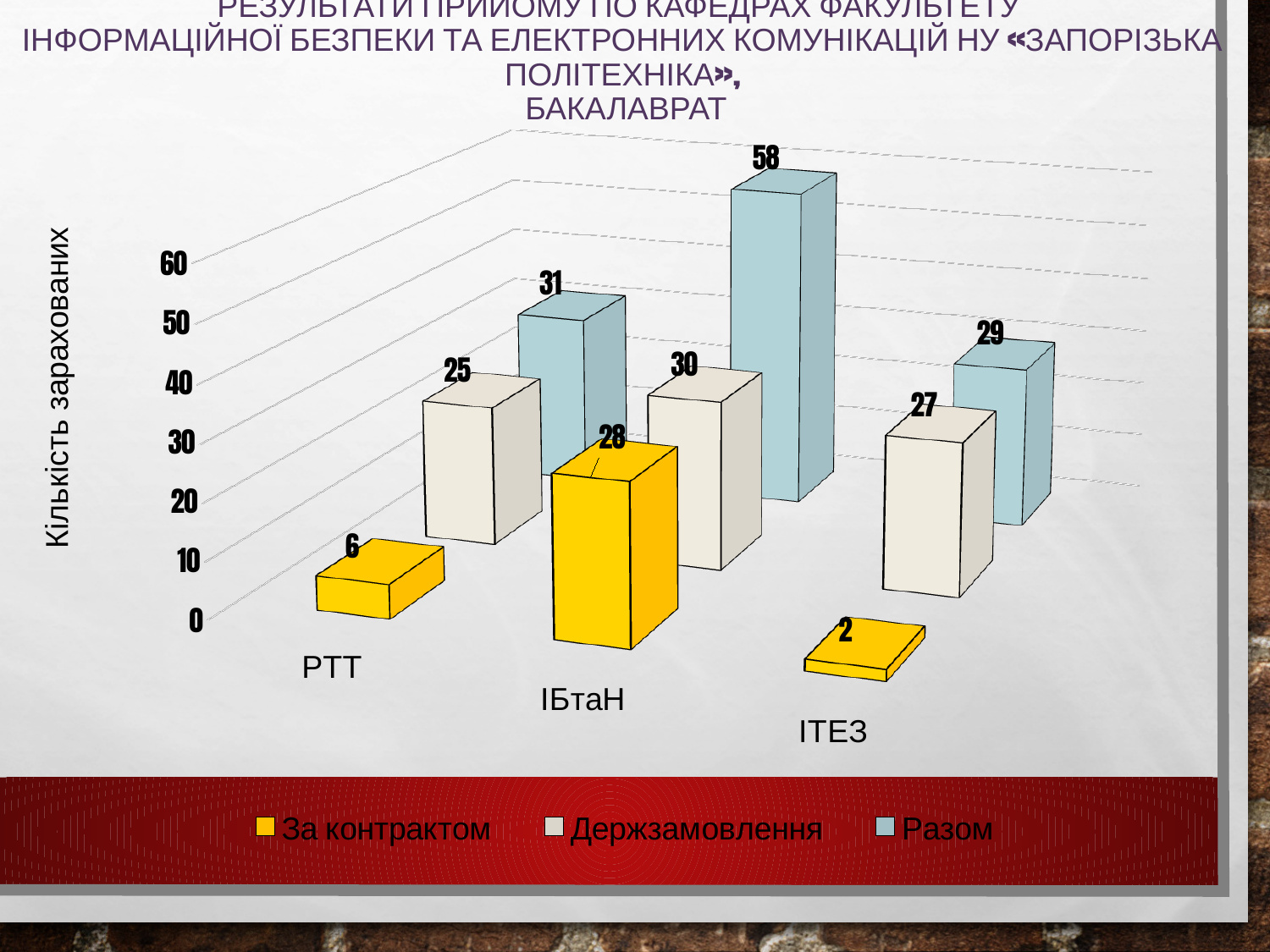

# Результати прийому по кафедрах факультету ІНФОРМАЦІЙНОЇ БЕЗПЕКИ та електронних комунікацій НУ «ЗАПОРІЗЬКА ПОЛІТЕХНІКА», Бакалаврат

[unsupported chart]